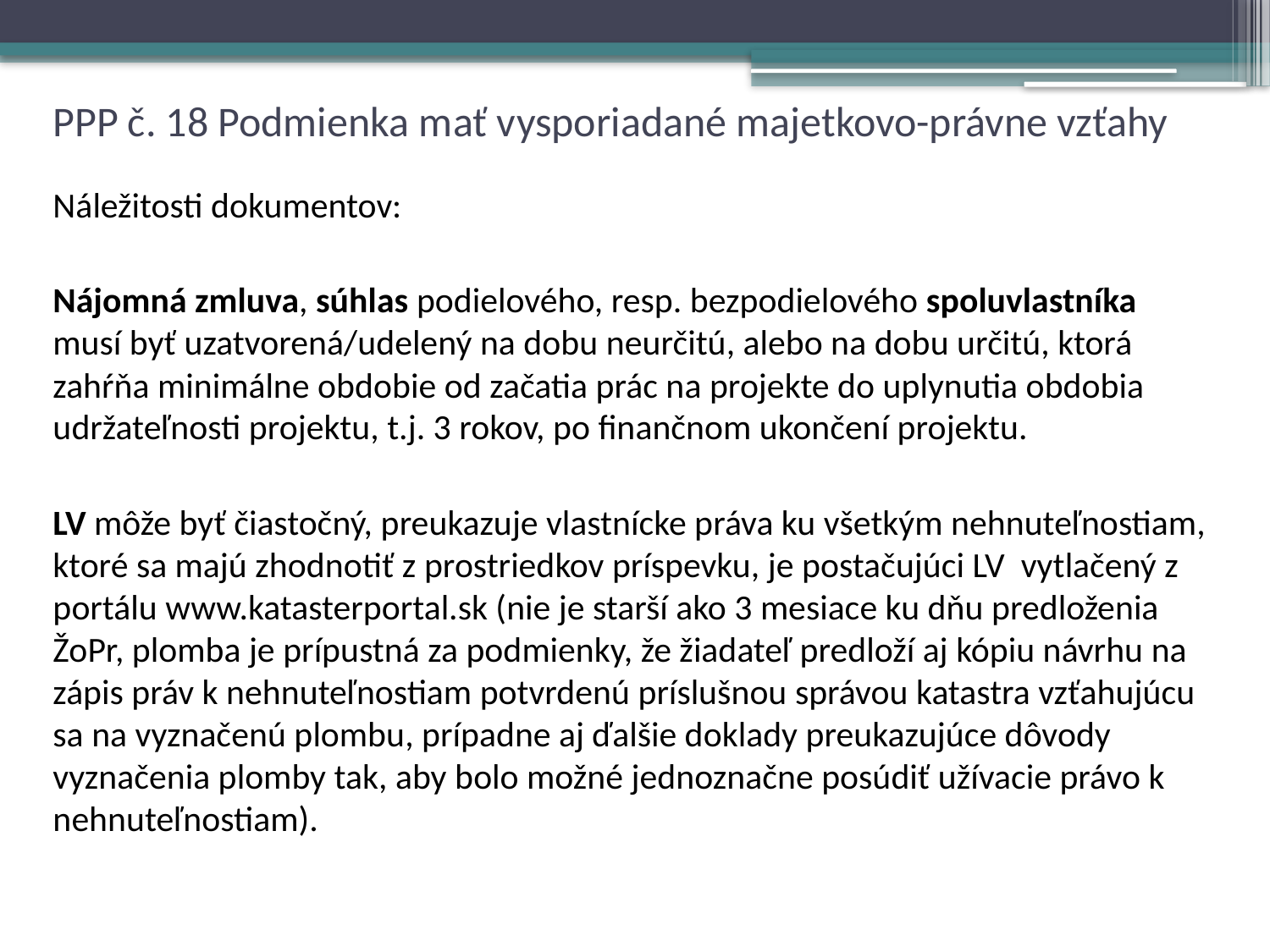

# PPP č. 18 Podmienka mať vysporiadané majetkovo-právne vzťahy
Náležitosti dokumentov:

Nájomná zmluva, súhlas podielového, resp. bezpodielového spoluvlastníka musí byť uzatvorená/udelený na dobu neurčitú, alebo na dobu určitú, ktorá zahŕňa minimálne obdobie od začatia prác na projekte do uplynutia obdobia udržateľnosti projektu, t.j. 3 rokov, po finančnom ukončení projektu.

LV môže byť čiastočný, preukazuje vlastnícke práva ku všetkým nehnuteľnostiam, ktoré sa majú zhodnotiť z prostriedkov príspevku, je postačujúci LV  vytlačený z portálu www.katasterportal.sk (nie je starší ako 3 mesiace ku dňu predloženia ŽoPr, plomba je prípustná za podmienky, že žiadateľ predloží aj kópiu návrhu na zápis práv k nehnuteľnostiam potvrdenú príslušnou správou katastra vzťahujúcu sa na vyznačenú plombu, prípadne aj ďalšie doklady preukazujúce dôvody vyznačenia plomby tak, aby bolo možné jednoznačne posúdiť užívacie právo k nehnuteľnostiam).